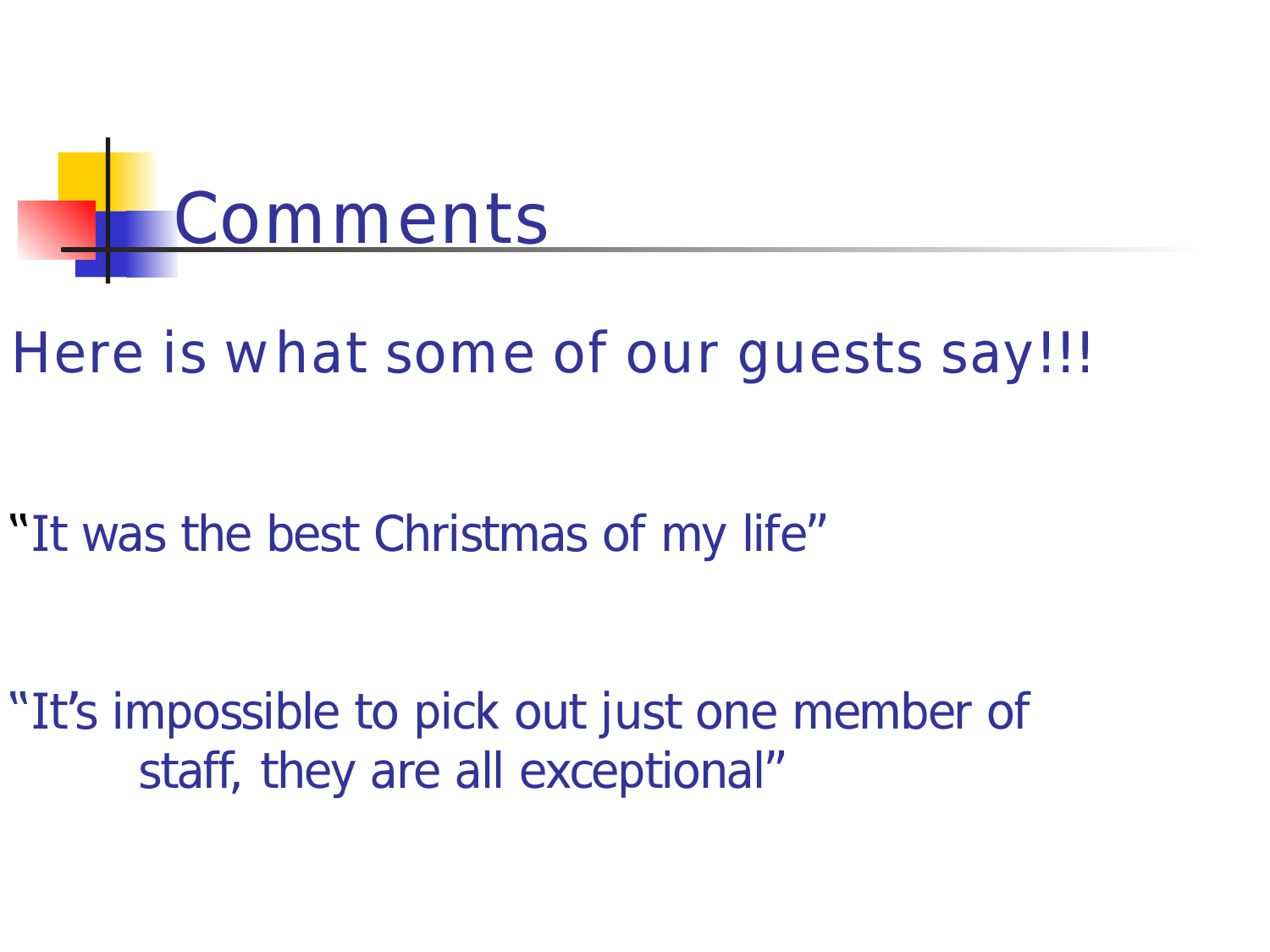

Comments

Here is what some of our guests say!!!

“It was the best Christmas of my life”

“It’s impossible to pick out just one member of                   	staff, they are all exceptional”